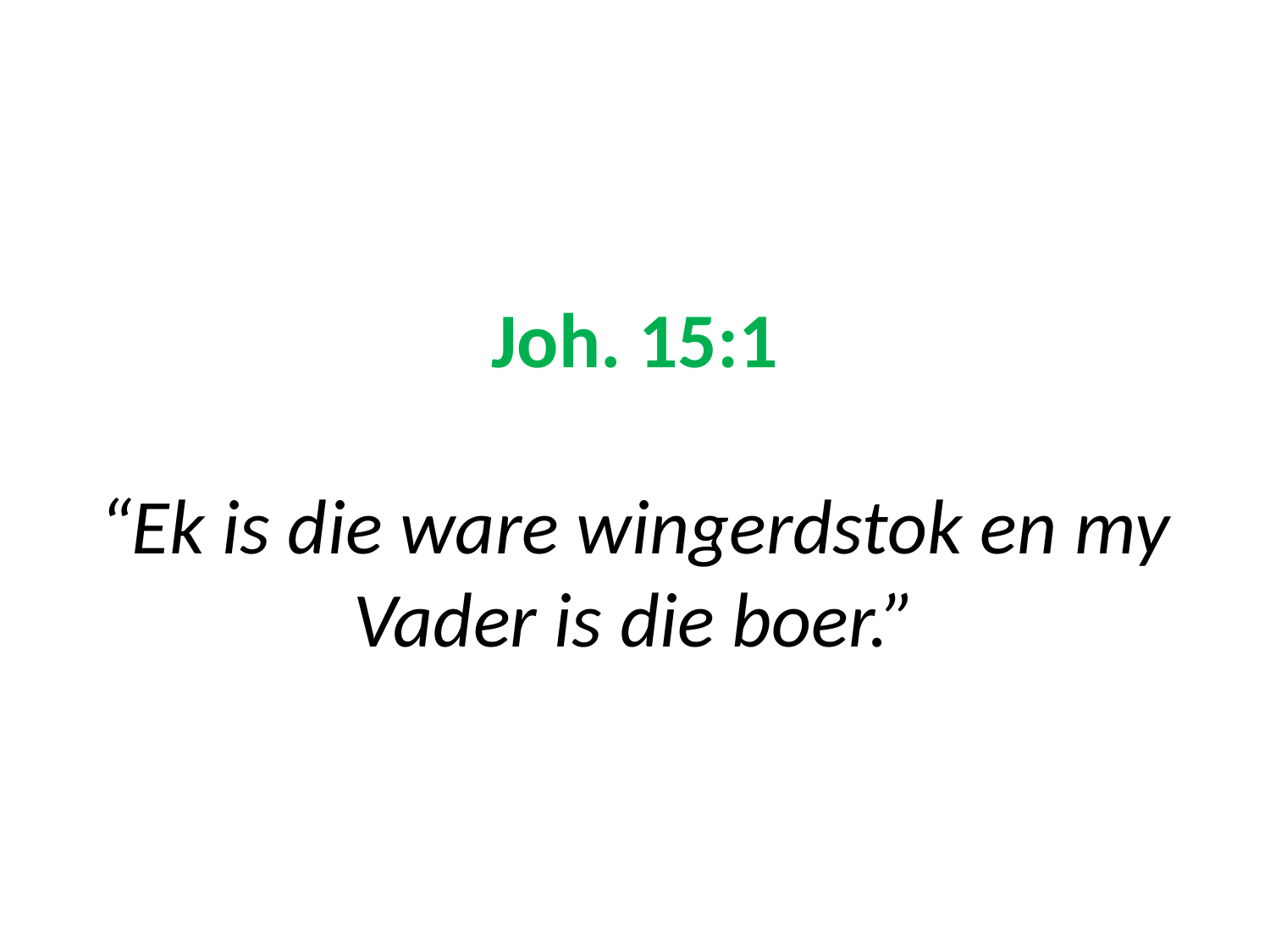

# Joh. 15:1 “Ek is die ware wingerdstok en my Vader is die boer.”